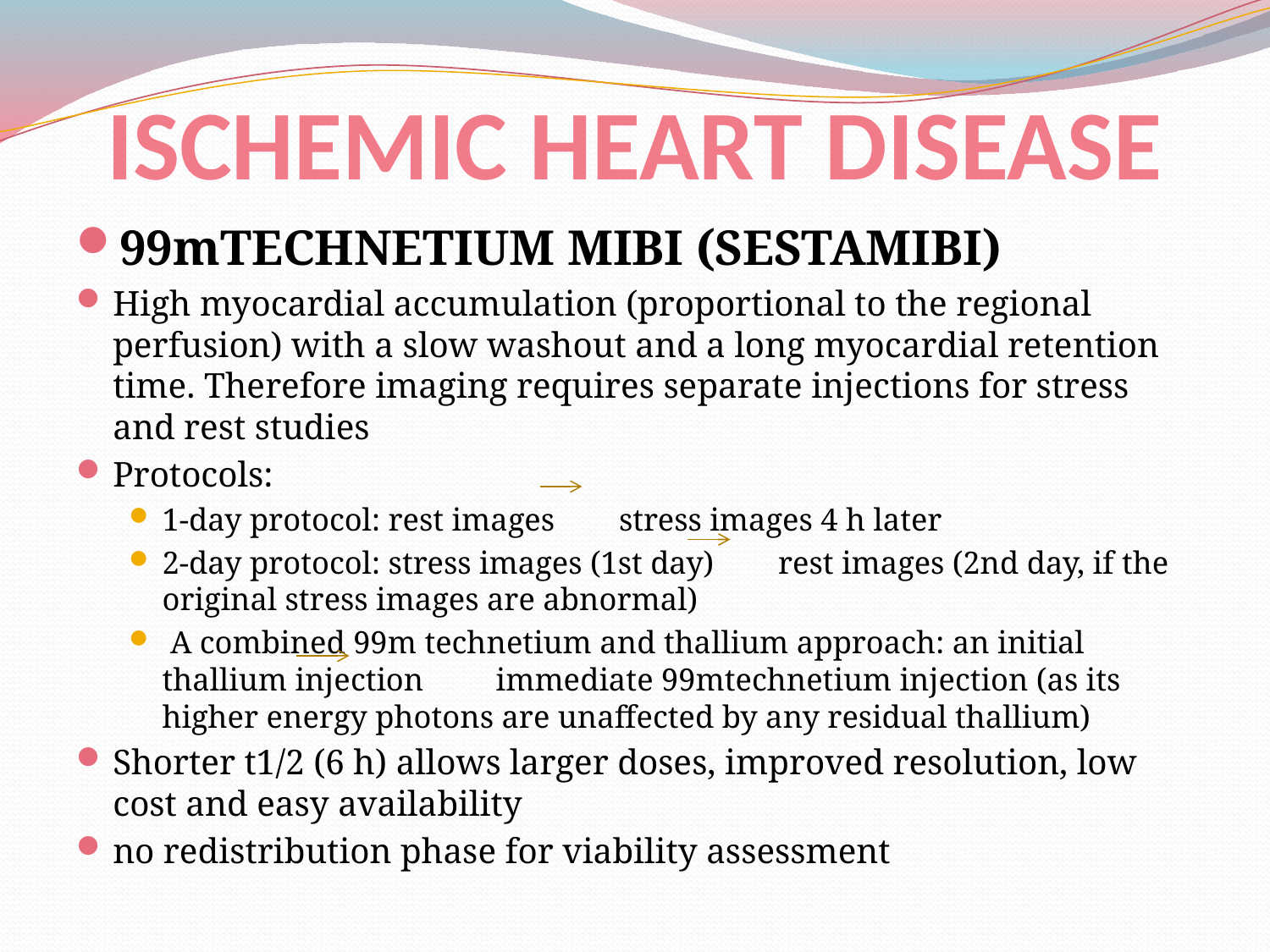

# ISCHEMIC HEART DISEASE
99mTECHNETIUM MIBI (SESTAMIBI)
High myocardial accumulation (proportional to the regional perfusion) with a slow washout and a long myocardial retention time. Therefore imaging requires separate injections for stress and rest studies
Protocols:
1-day protocol: rest images        stress images 4 h later
2-day protocol: stress images (1st day)        rest images (2nd day, if the original stress images are abnormal)
 A combined 99m technetium and thallium approach: an initial thallium injection         immediate 99mtechnetium injection (as its higher energy photons are unaffected by any residual thallium)
Shorter t1/2 (6 h) allows larger doses, improved resolution, low cost and easy availability
no redistribution phase for viability assessment